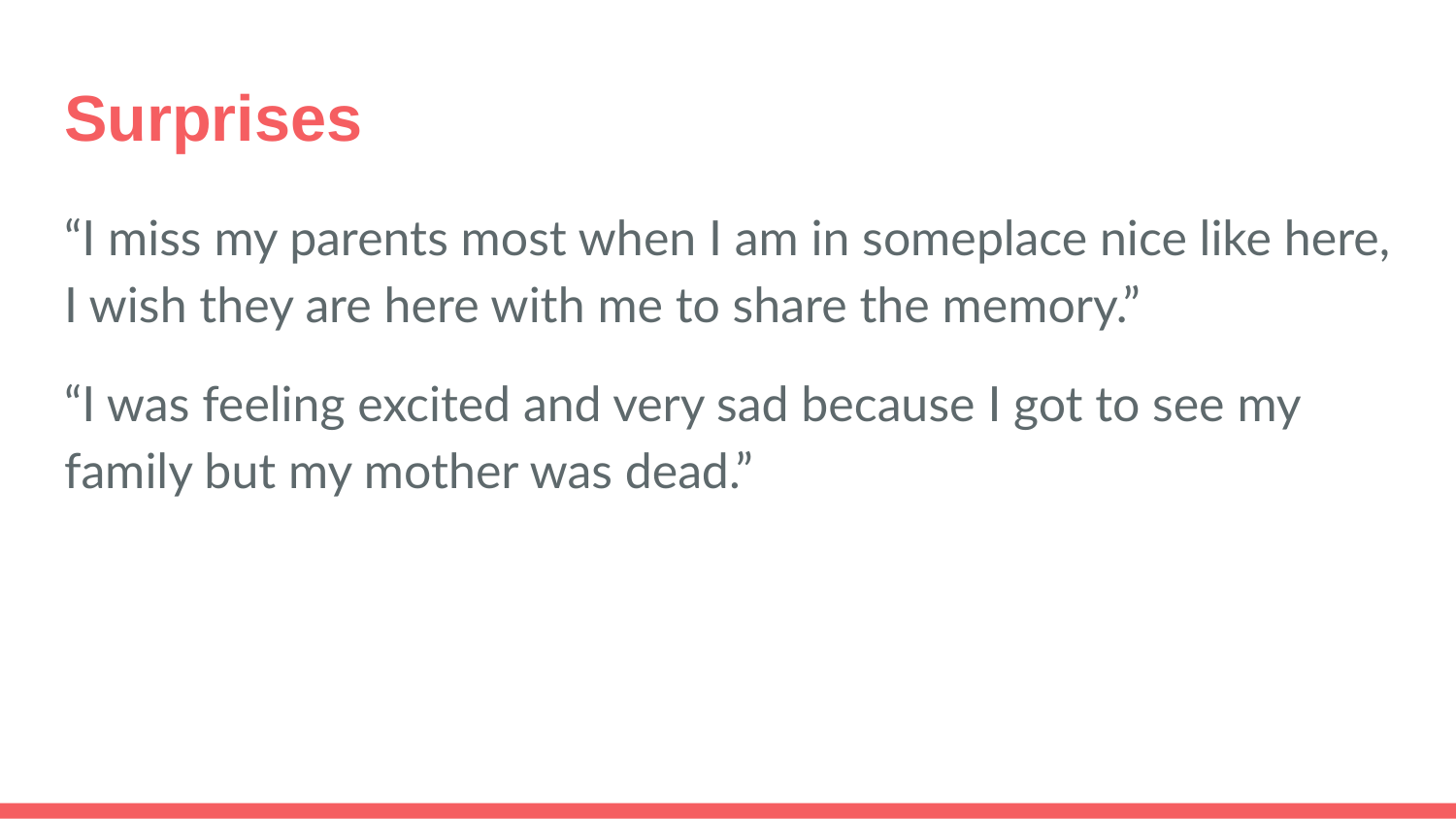

# Surprises
“I miss my parents most when I am in someplace nice like here, I wish they are here with me to share the memory.”
“I was feeling excited and very sad because I got to see my family but my mother was dead.”